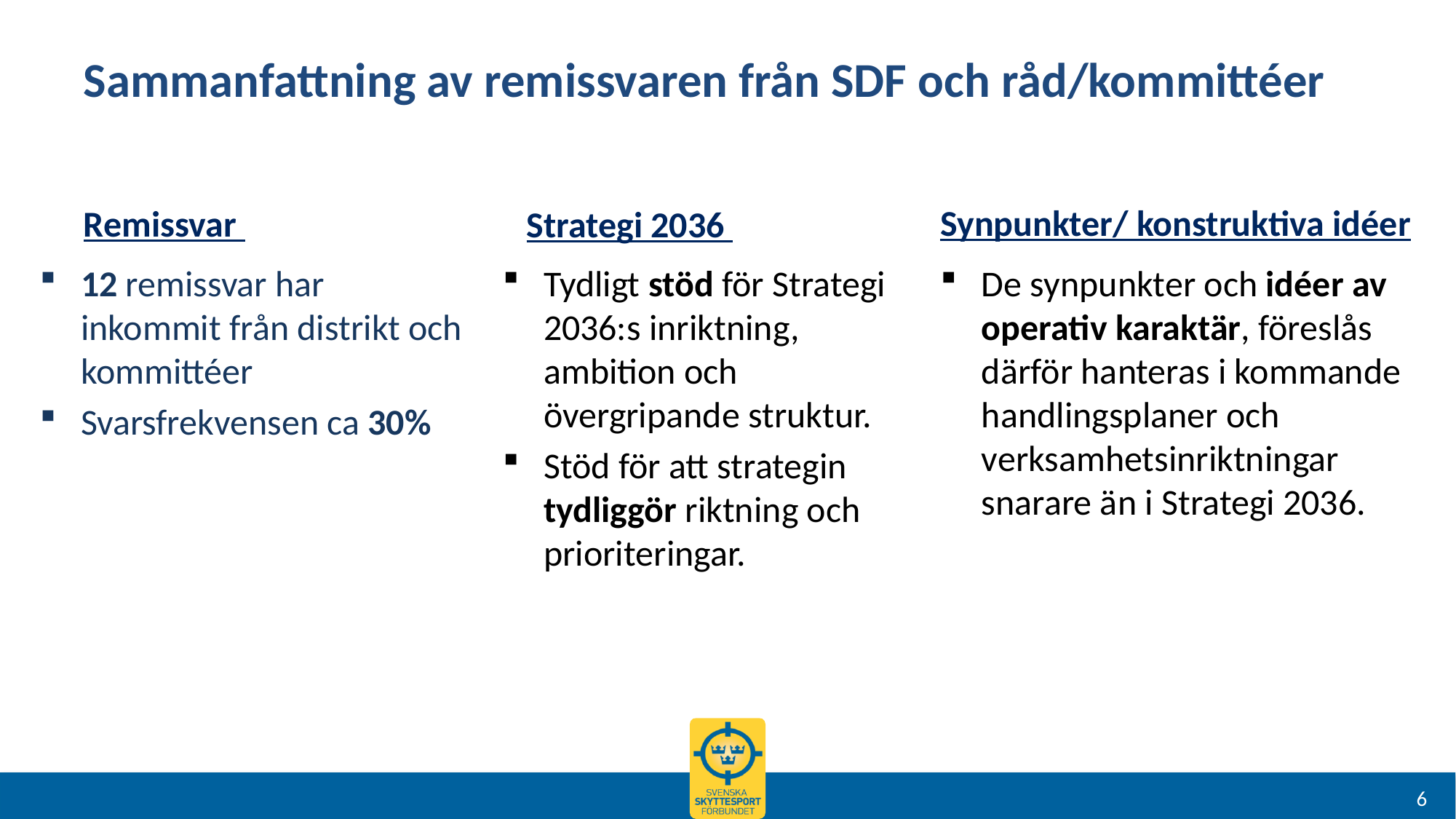

# Sammanfattning av remissvaren från SDF och råd/kommittéer
Synpunkter/ konstruktiva idéer
Remissvar
Strategi 2036
12 remissvar har inkommit från distrikt och kommittéer
Svarsfrekvensen ca 30%

Tydligt stöd för Strategi 2036:s inriktning, ambition och övergripande struktur.
Stöd för att strategin tydliggör riktning och prioriteringar.

De synpunkter och idéer av operativ karaktär, föreslås därför hanteras i kommande handlingsplaner och verksamhetsinriktningar snarare än i Strategi 2036.
6